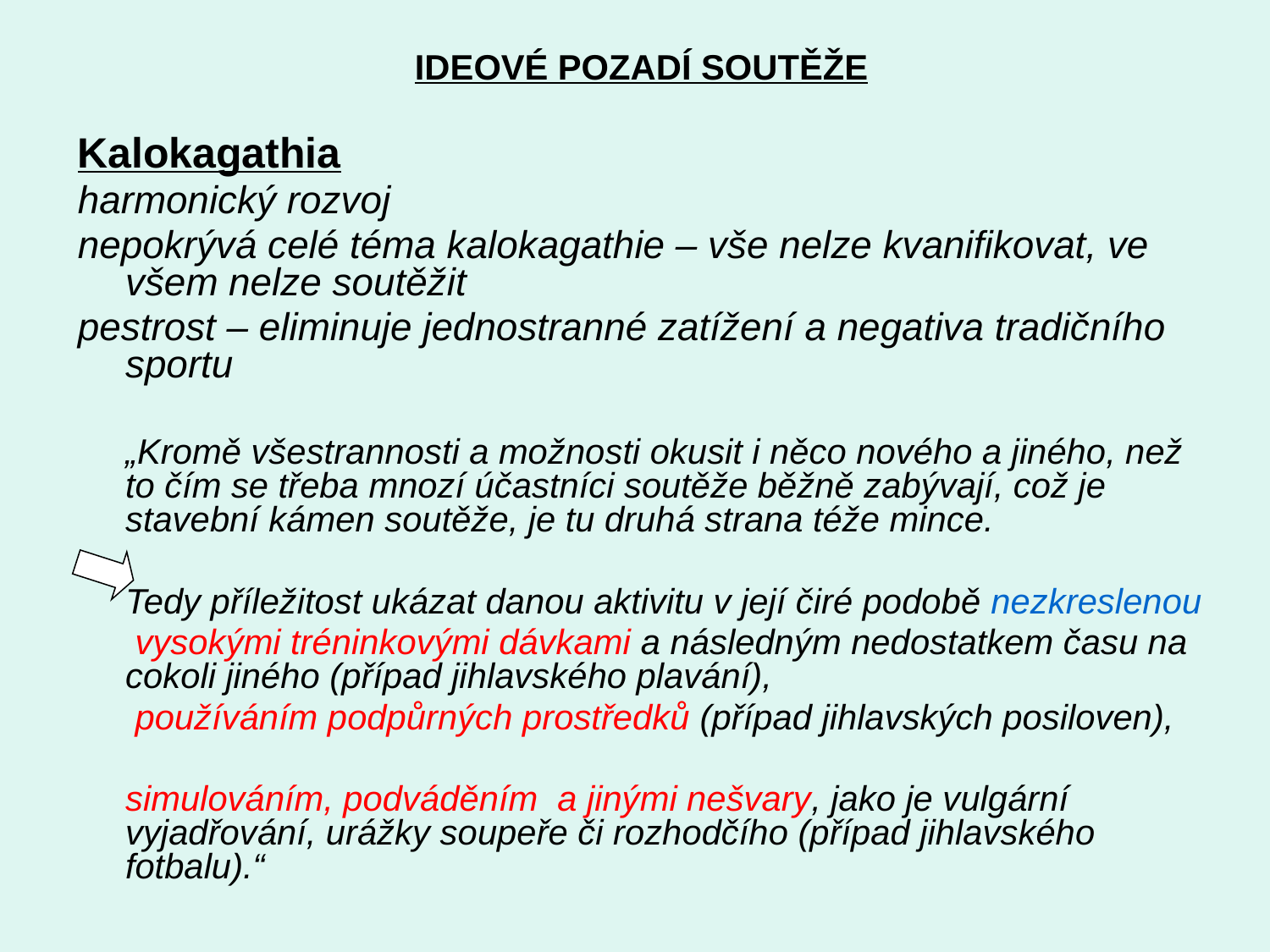

IDEOVÉ POZADÍ SOUTĚŽE

Kalokagathia
harmonický rozvoj
nepokrývá celé téma kalokagathie – vše nelze kvanifikovat, ve všem nelze soutěžit
pestrost – eliminuje jednostranné zatížení a negativa tradičního sportu

 	„Kromě všestrannosti a možnosti okusit i něco nového a jiného, než to čím se třeba mnozí účastníci soutěže běžně zabývají, což je stavební kámen soutěže, je tu druhá strana téže mince.

	Tedy příležitost ukázat danou aktivitu v její čiré podobě nezkreslenou
	 vysokými tréninkovými dávkami a následným nedostatkem času na cokoli jiného (případ jihlavského plavání),
	 používáním podpůrných prostředků (případ jihlavských posiloven),

	simulováním, podváděním  a jinými nešvary, jako je vulgární vyjadřování, urážky soupeře či rozhodčího (případ jihlavského fotbalu).“